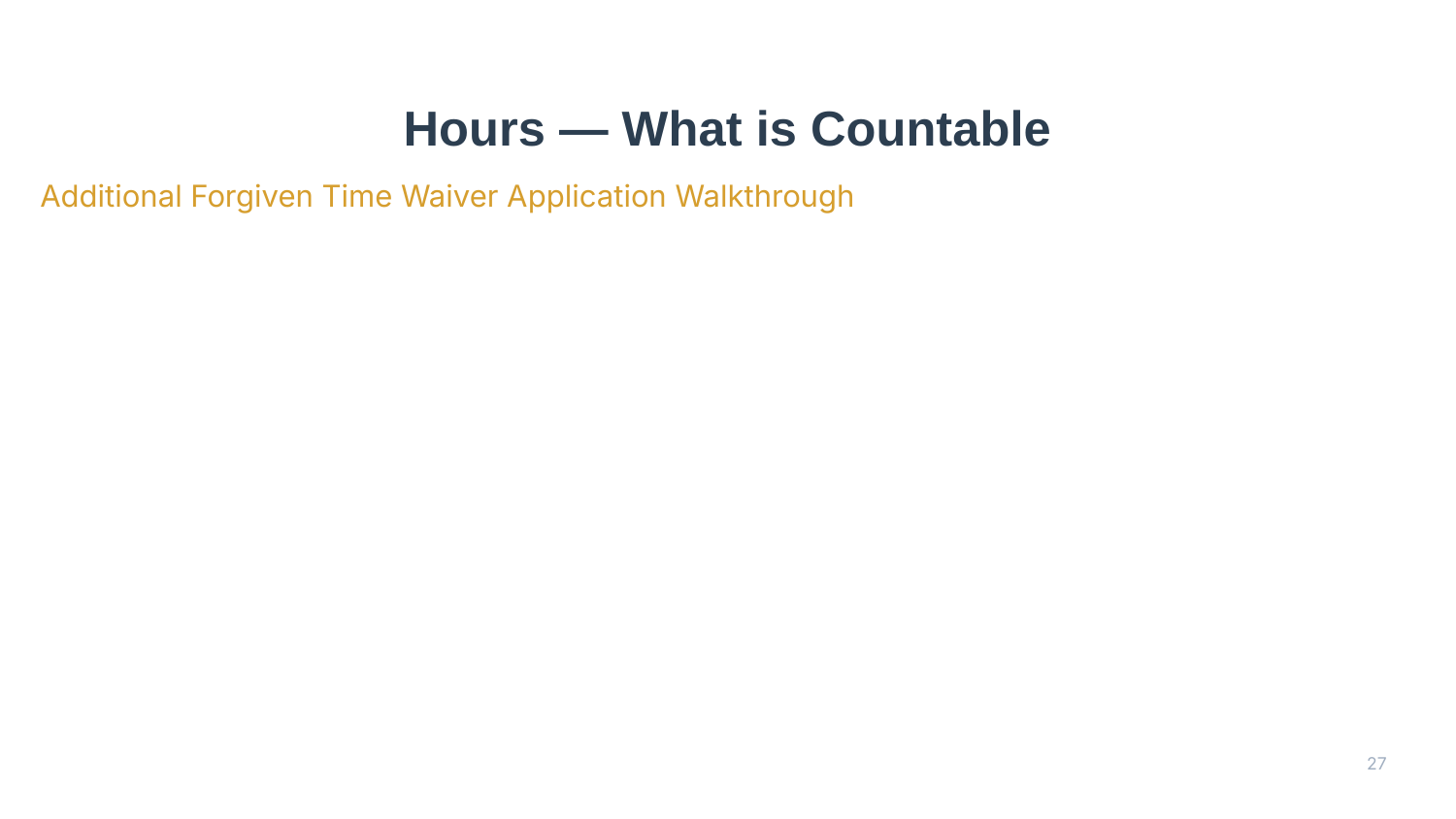

Hours — What is Countable
Additional Forgiven Time Waiver Application Walkthrough
27